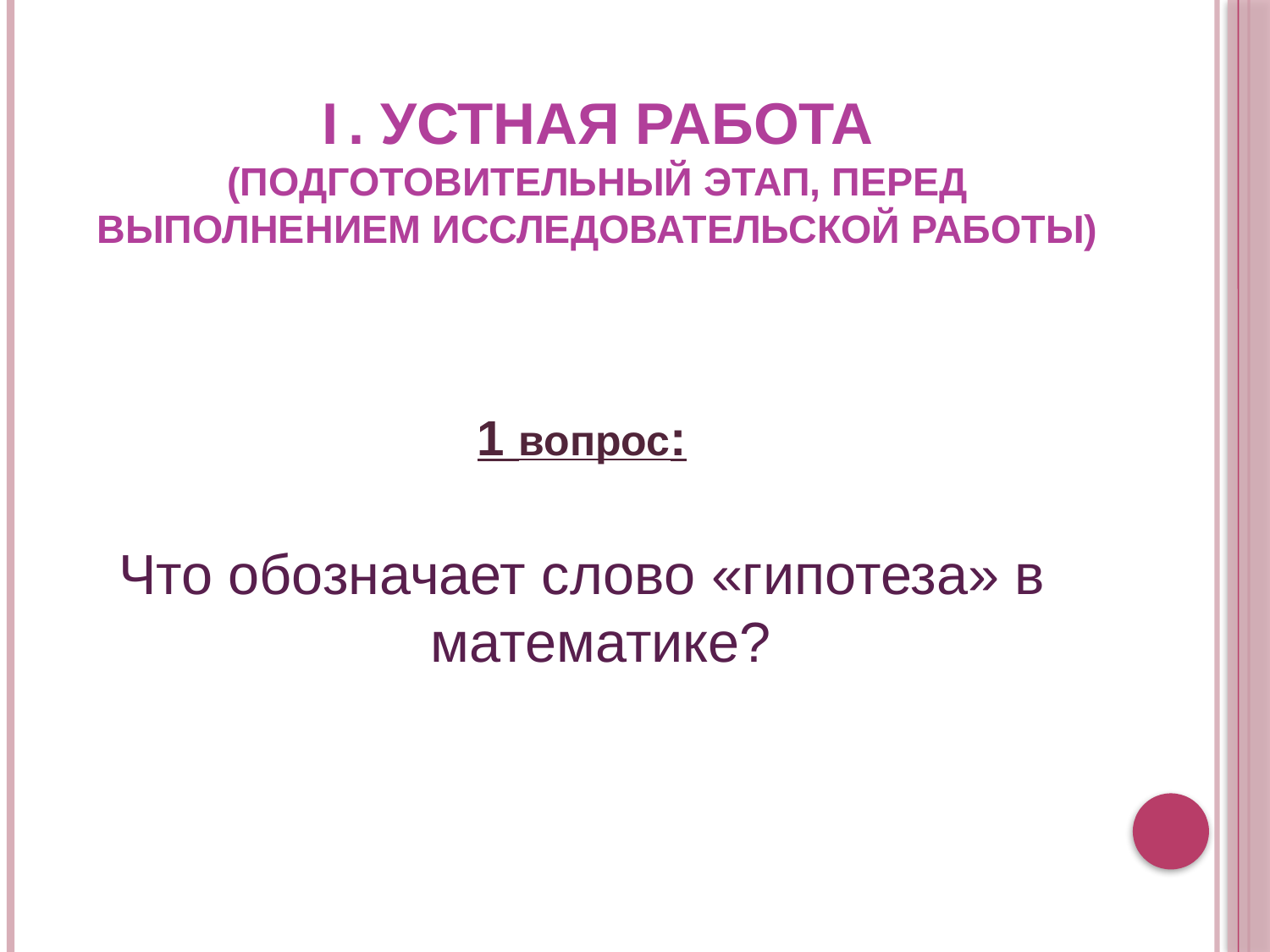

# I. Устная работа (подготовительный этап, перед выполнением исследовательской работы)

1 вопрос:

Что обозначает слово «гипотеза» в математике?